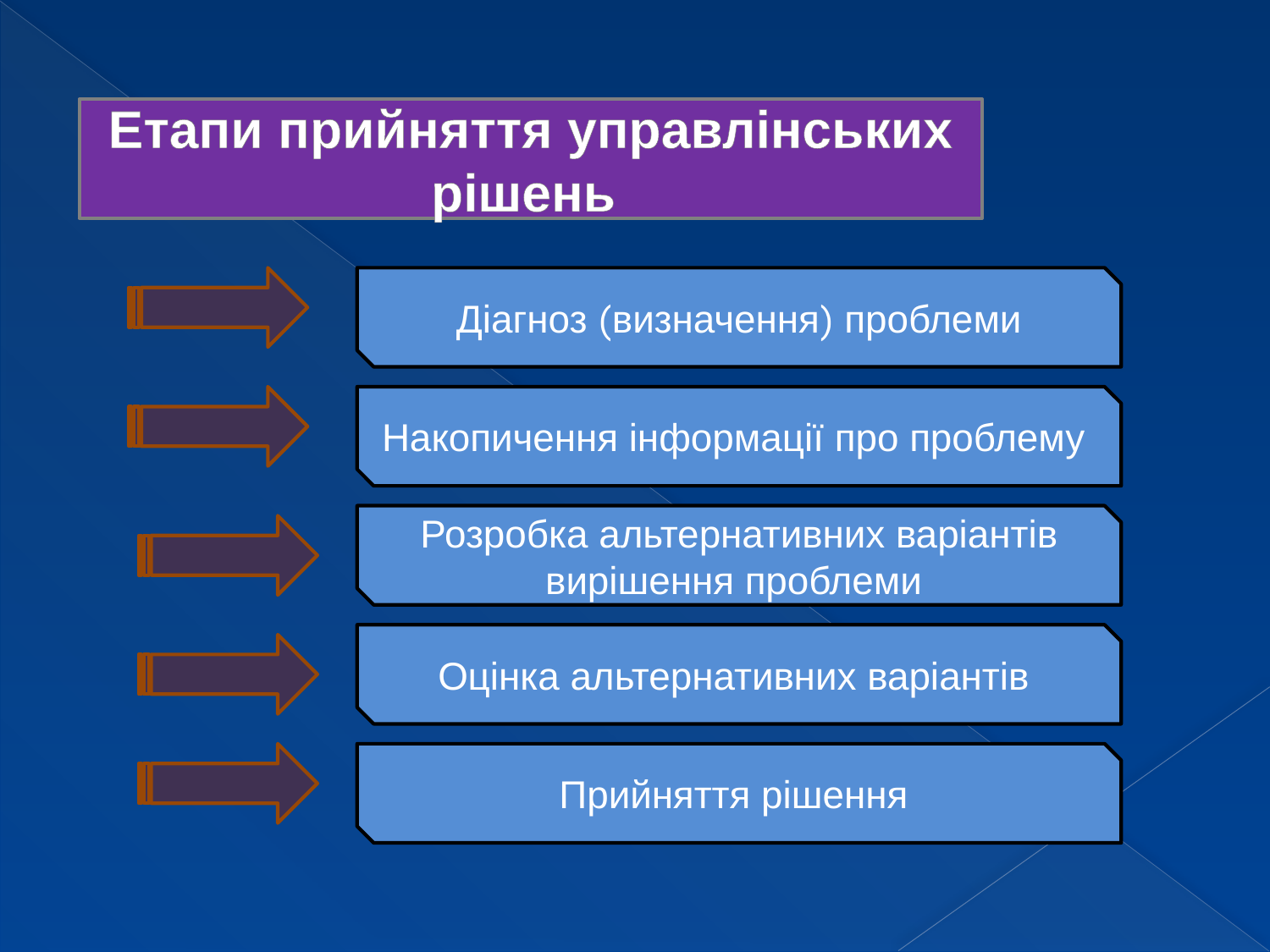

Етапи прийняття управлінських рішень

Діагноз (визначення) проблеми

Накопичення інформації про проблему
Розробка альтернативних варіантів вирішення проблеми

Оцінка альтернативних варіантів

Прийняття рішення